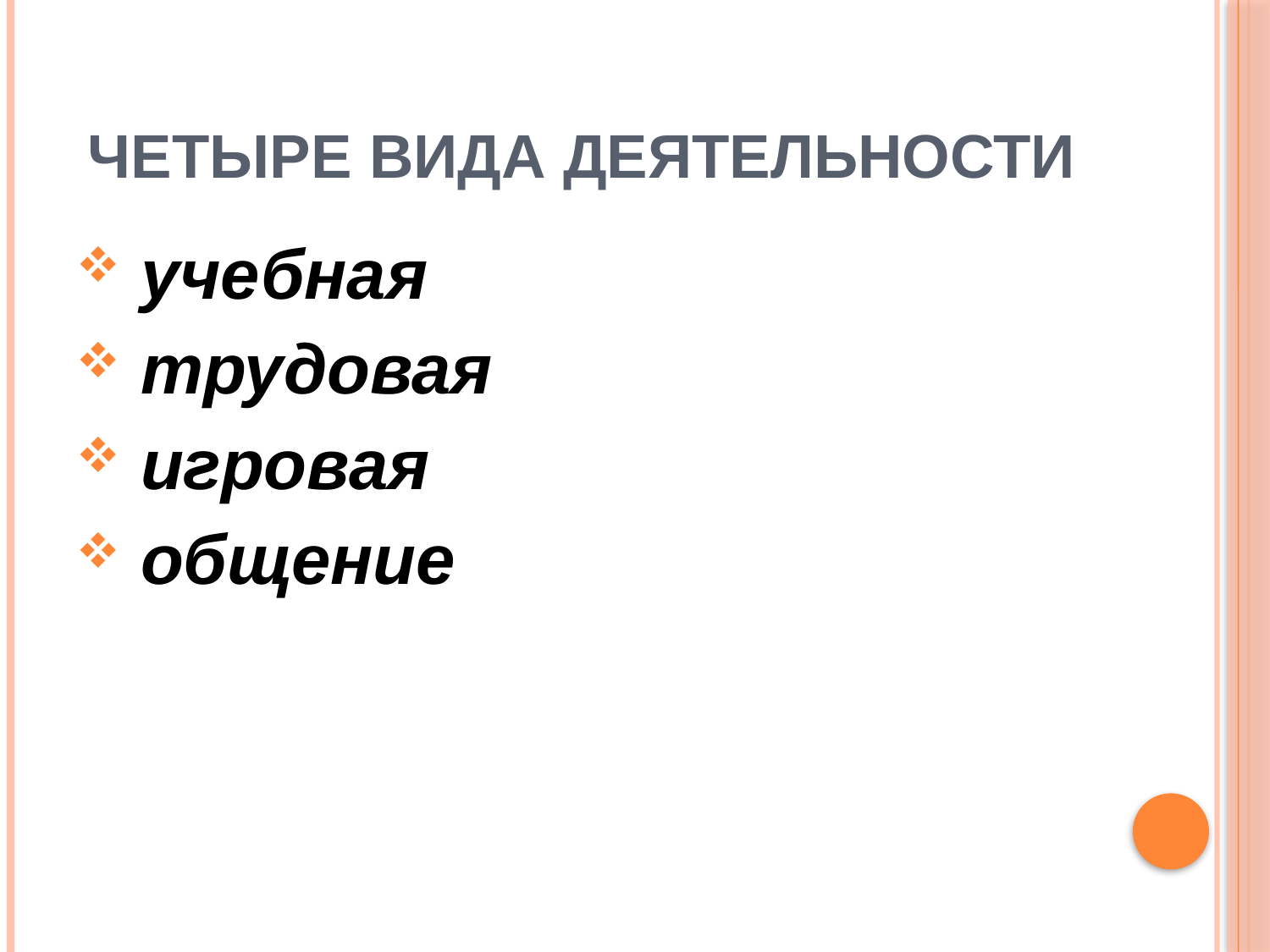

# четыре вида деятельности
 учебная
 трудовая
 игровая
 общение